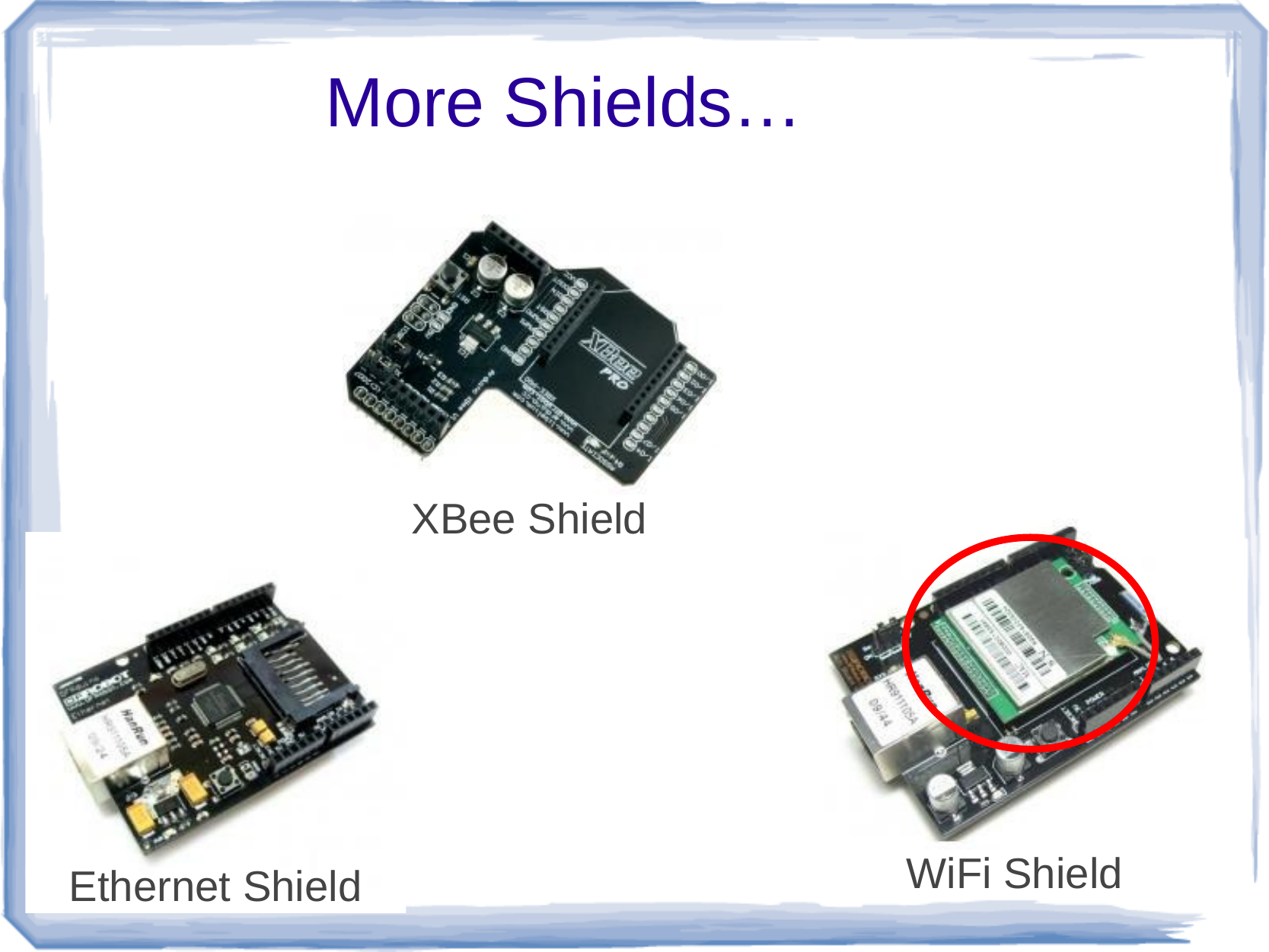

More Shields…

XBee Shield

WiFi Shield
Ethernet Shield